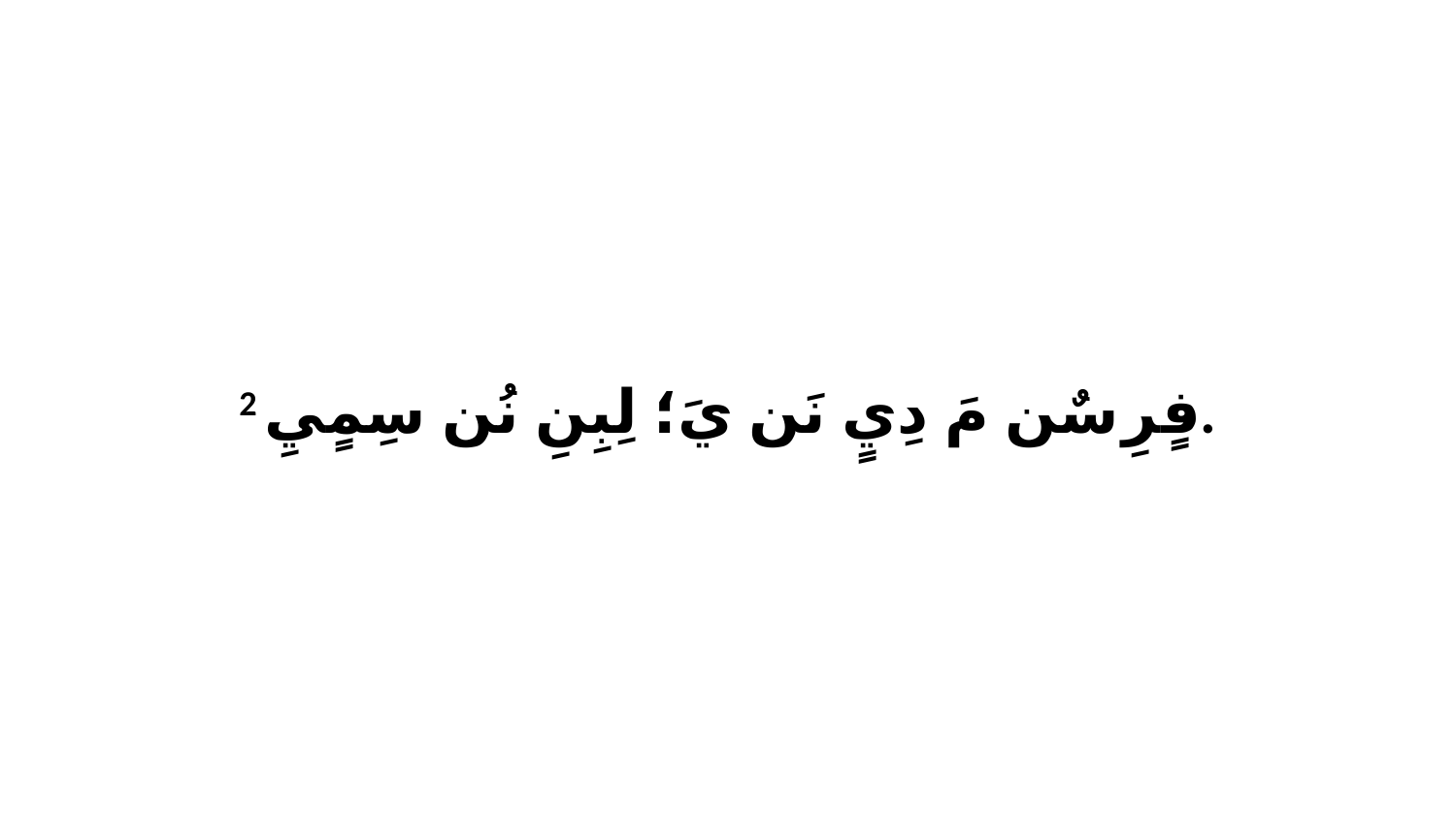

2 فٍرِ سٌن مَ دِيٍ نَن يَ؛ لِبِنِ نُن سِمٍيِ.